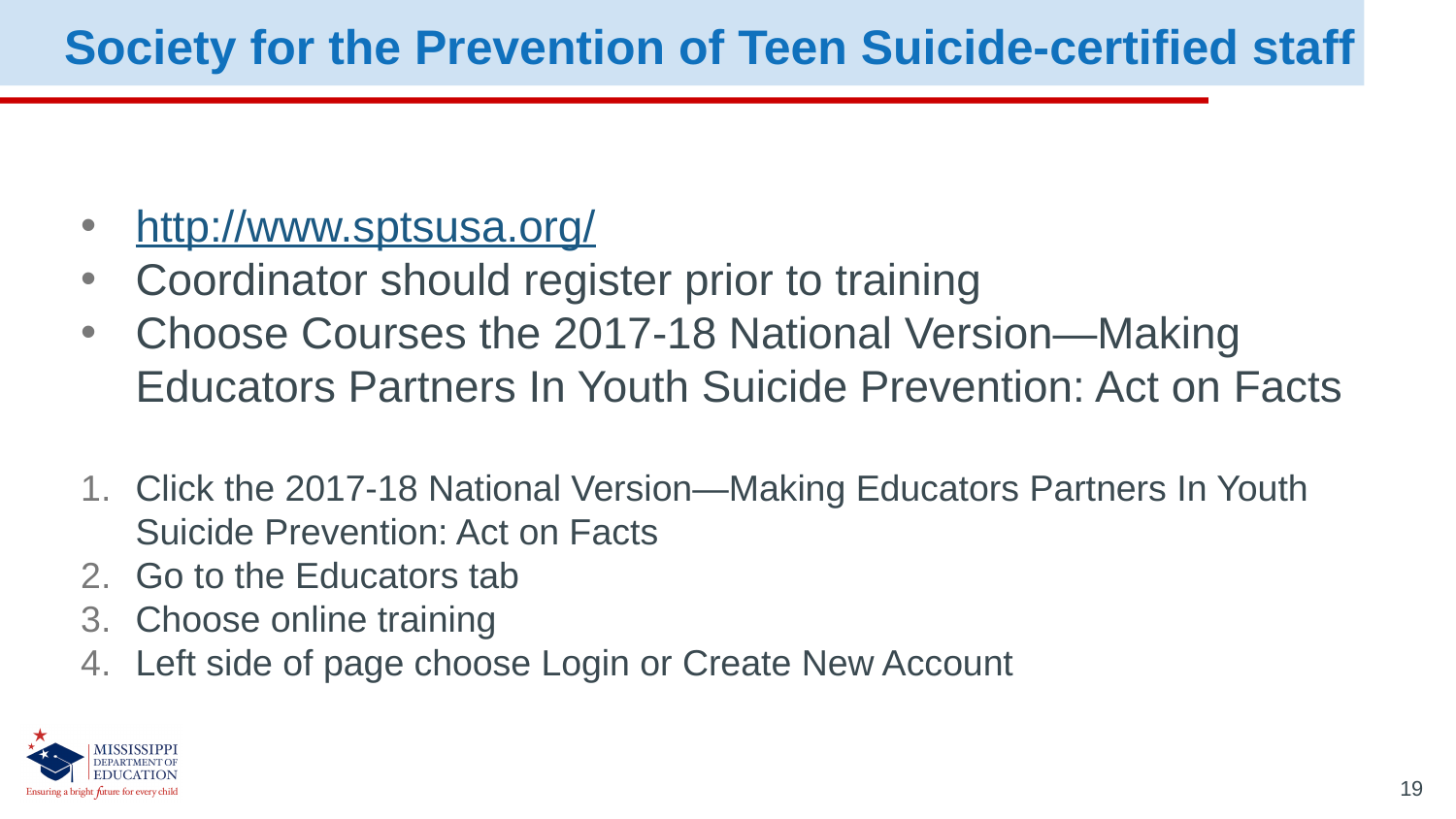

Society for the Prevention of Teen Suicide-certified staff
http://www.sptsusa.org/
Coordinator should register prior to training
Choose Courses the 2017-18 National Version—Making Educators Partners In Youth Suicide Prevention: Act on Facts

Click the 2017-18 National Version—Making Educators Partners In Youth Suicide Prevention: Act on Facts
Go to the Educators tab
Choose online training
Left side of page choose Login or Create New Account

19